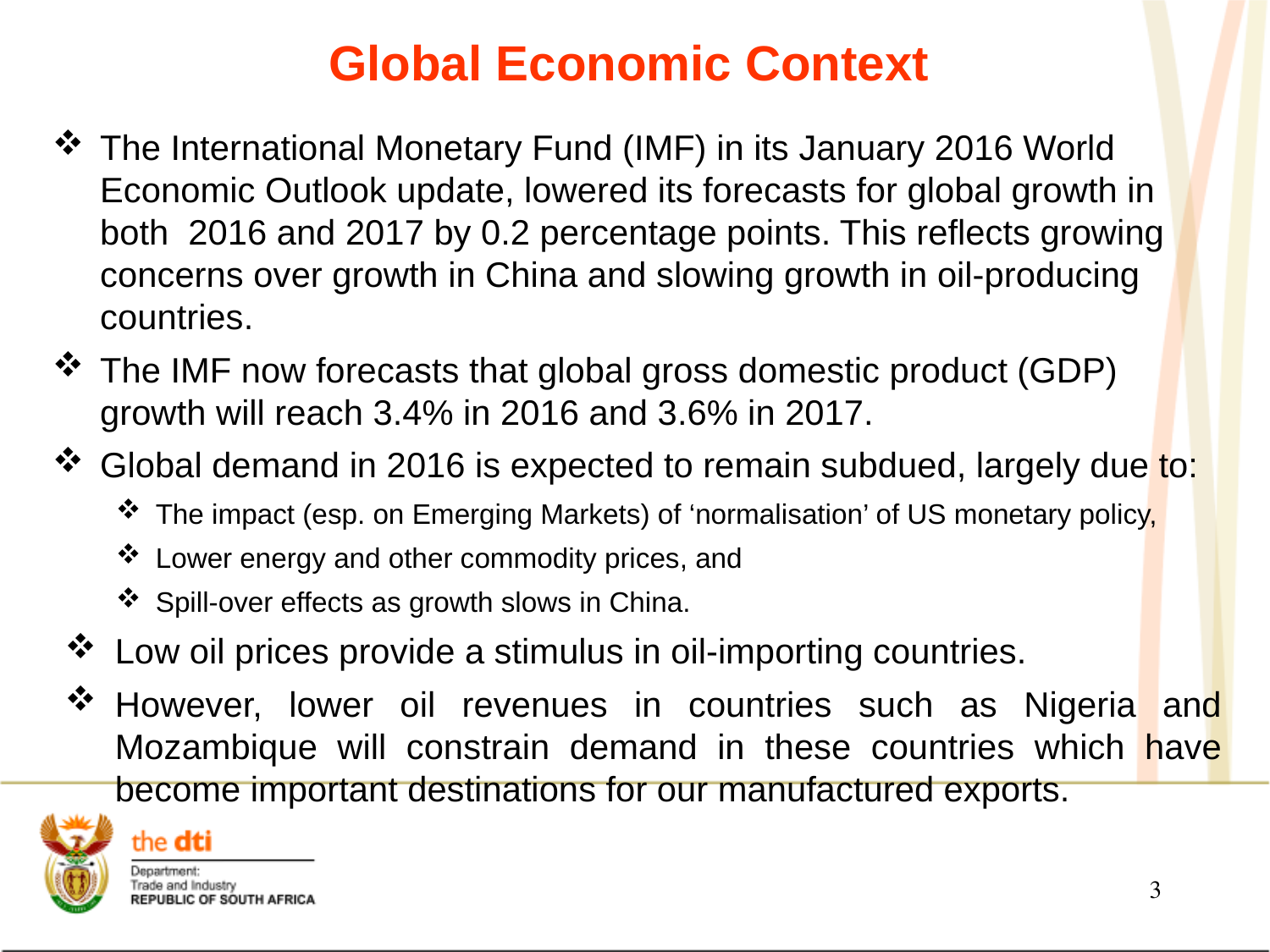

# Global Economic Context
The International Monetary Fund (IMF) in its January 2016 World Economic Outlook update, lowered its forecasts for global growth in both  2016 and 2017 by 0.2 percentage points. This reflects growing concerns over growth in China and slowing growth in oil-producing countries.
The IMF now forecasts that global gross domestic product (GDP) growth will reach 3.4% in 2016 and 3.6% in 2017.
Global demand in 2016 is expected to remain subdued, largely due to:
The impact (esp. on Emerging Markets) of ‘normalisation’ of US monetary policy,
Lower energy and other commodity prices, and
Spill-over effects as growth slows in China.
Low oil prices provide a stimulus in oil-importing countries.
However, lower oil revenues in countries such as Nigeria and Mozambique will constrain demand in these countries which have become important destinations for our manufactured exports.
3